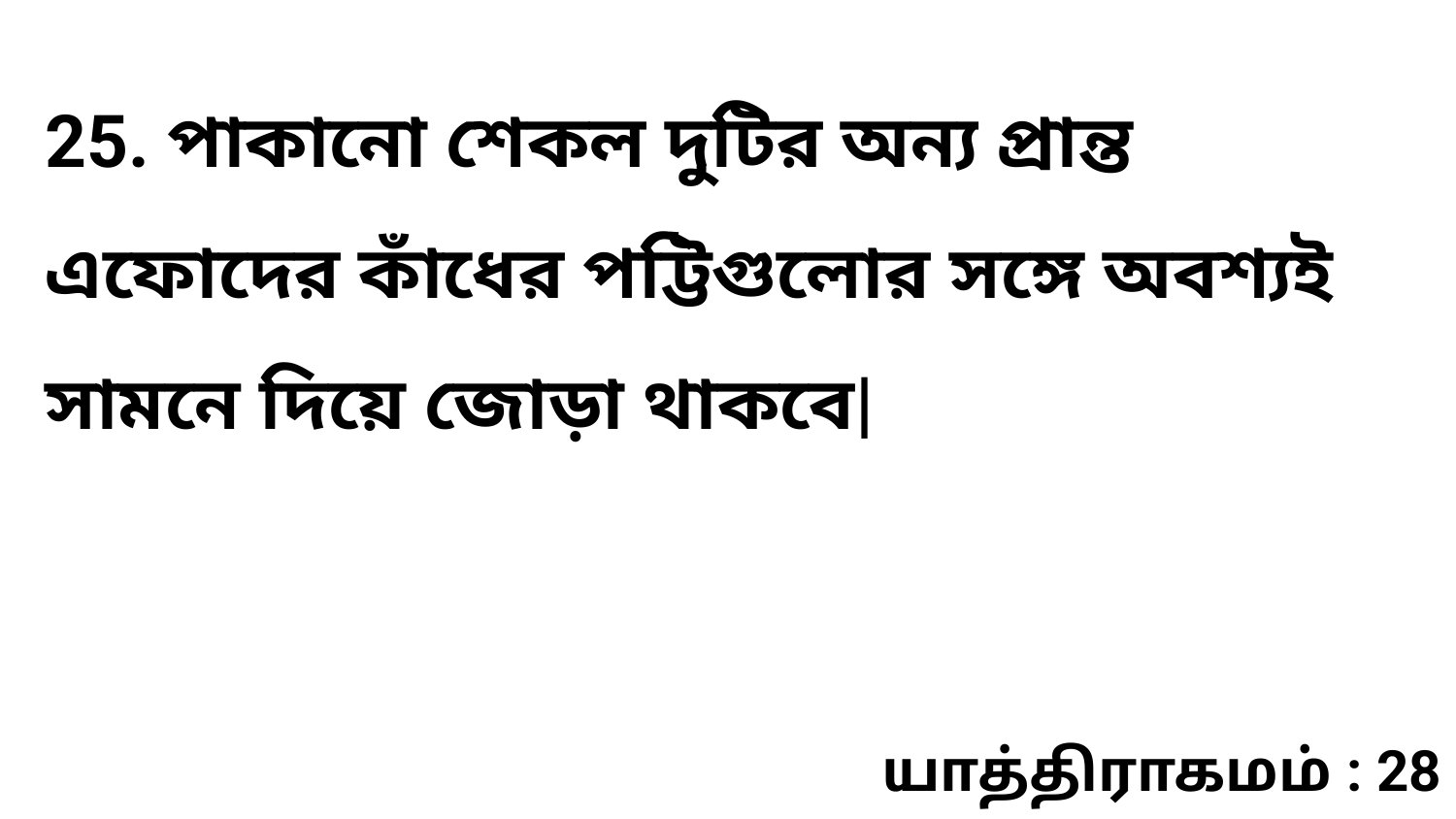

25. পাকানো শেকল দুটির অন্য প্রান্ত এফোদের কাঁধের পট্টিগুলোর সঙ্গে অবশ্যই সামনে দিয়ে জোড়া থাকবে|
யாத்திராகமம் : 28